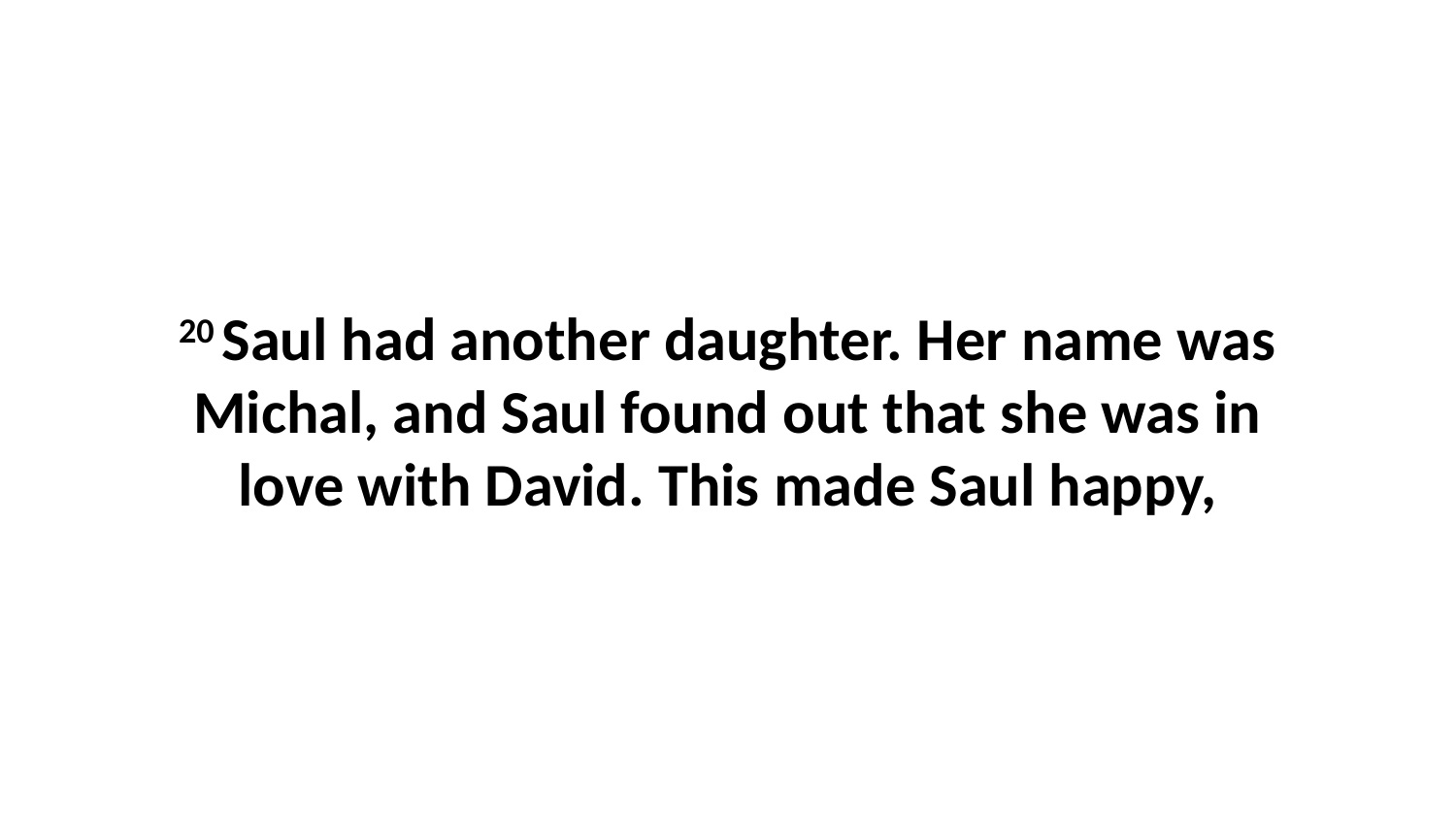

20 Saul had another daughter. Her name was Michal, and Saul found out that she was in love with David. This made Saul happy,